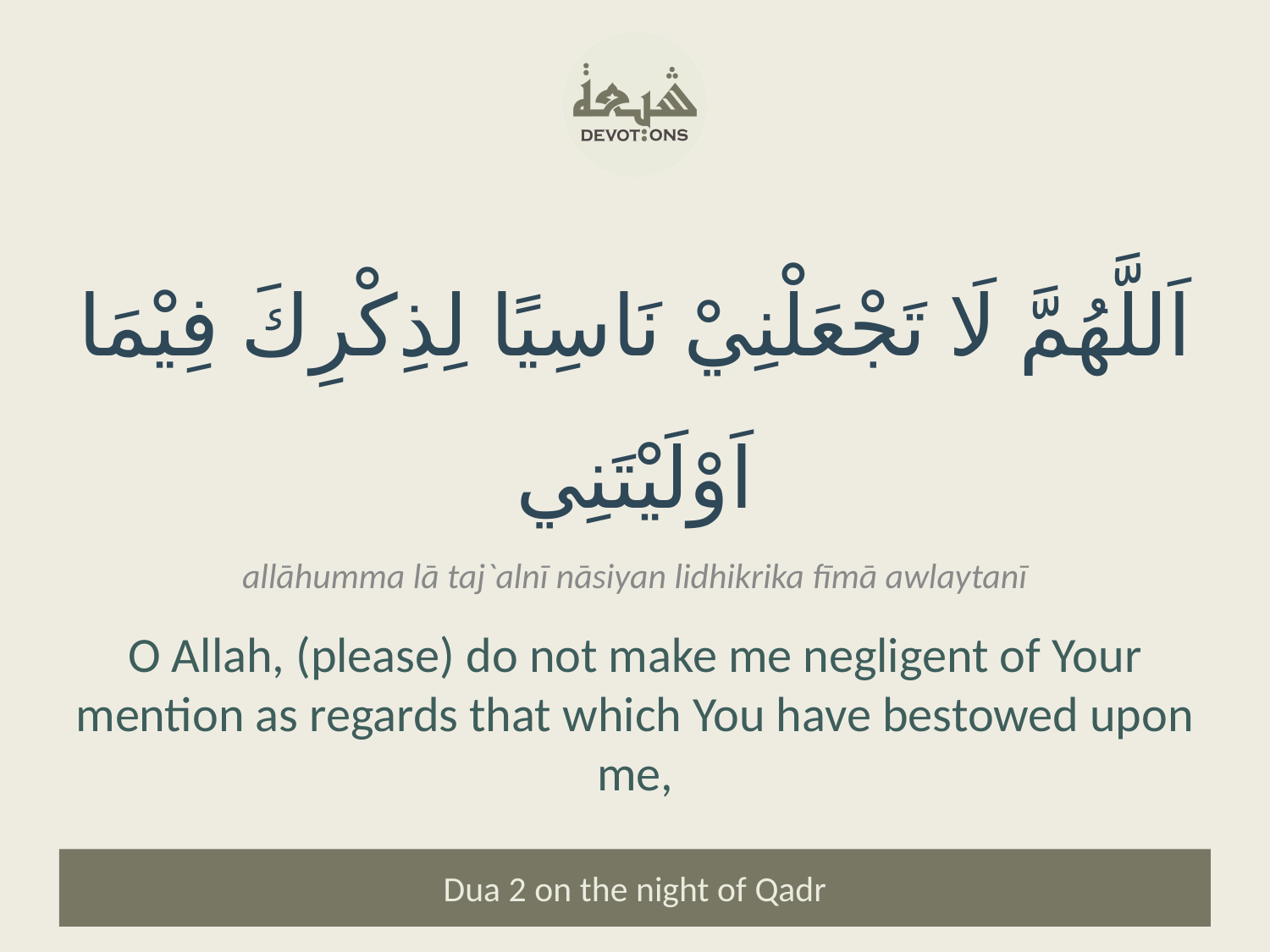

اَللَّهُمَّ لَا تَجْعَلْنِيْ نَاسِيًا لِذِكْرِكَ فِيْمَا اَوْلَيْتَنِي
allāhumma lā taj`alnī nāsiyan lidhikrika fīmā awlaytanī
O Allah, (please) do not make me negligent of Your mention as regards that which You have bestowed upon me,
Dua 2 on the night of Qadr